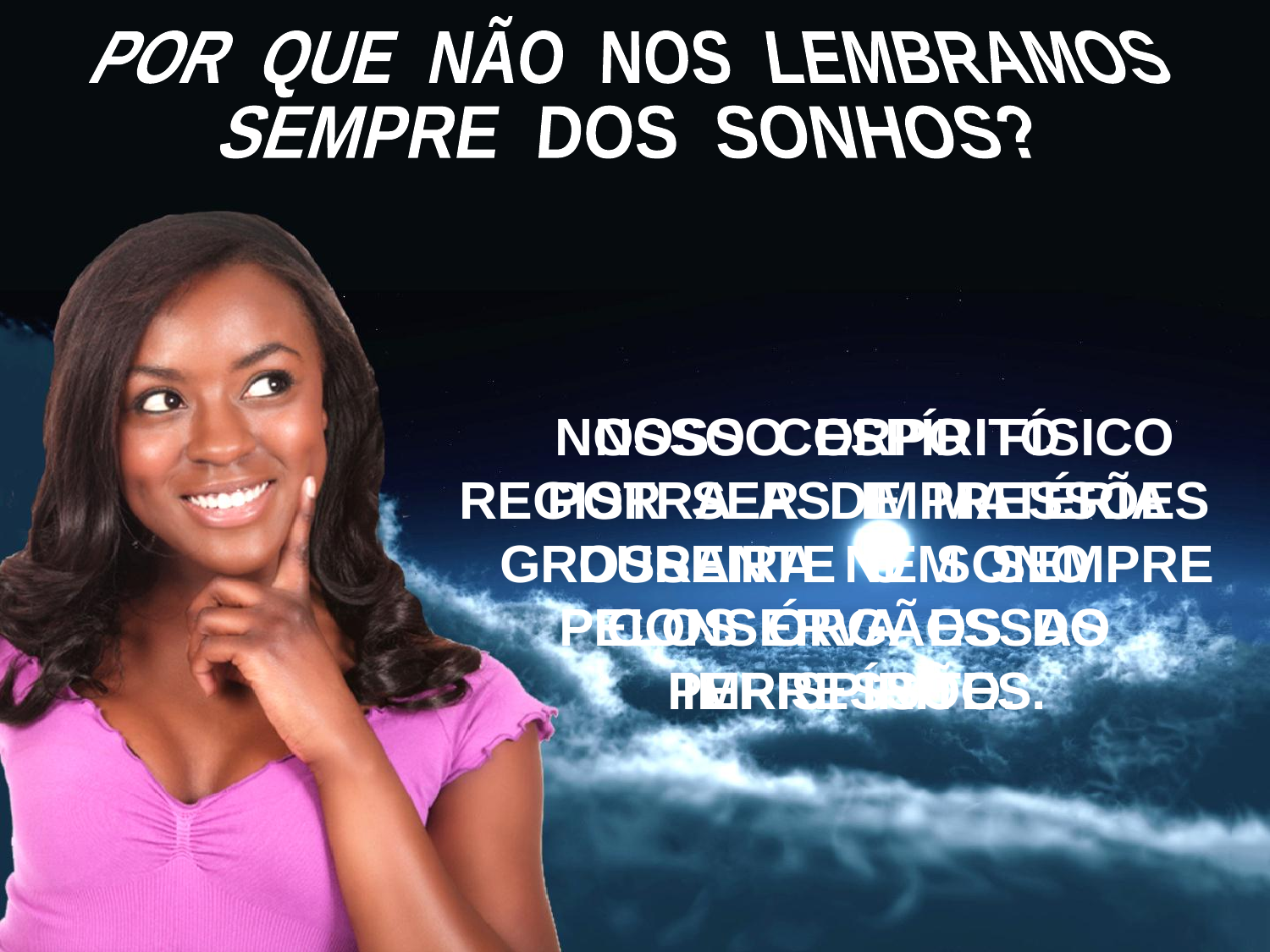

POR  QUE  NÃO  NOS  LEMBRAMOS
SEMPRE  DOS  SONHOS?
NOSSO  ESPÍRITO
REGISTRA  AS  IMPRESSÕES  DURANTE  O  SONO
PELOS  ÓRGÃOS  DO  PERISPÍRITO.
NOSSO  CORPO  FÍSICO
POR  SER  DE  MATÉRIA  GROSSEIRA  NEM  SEMPRE  CONSERVA  ESSAS  IMPRESSÕES.